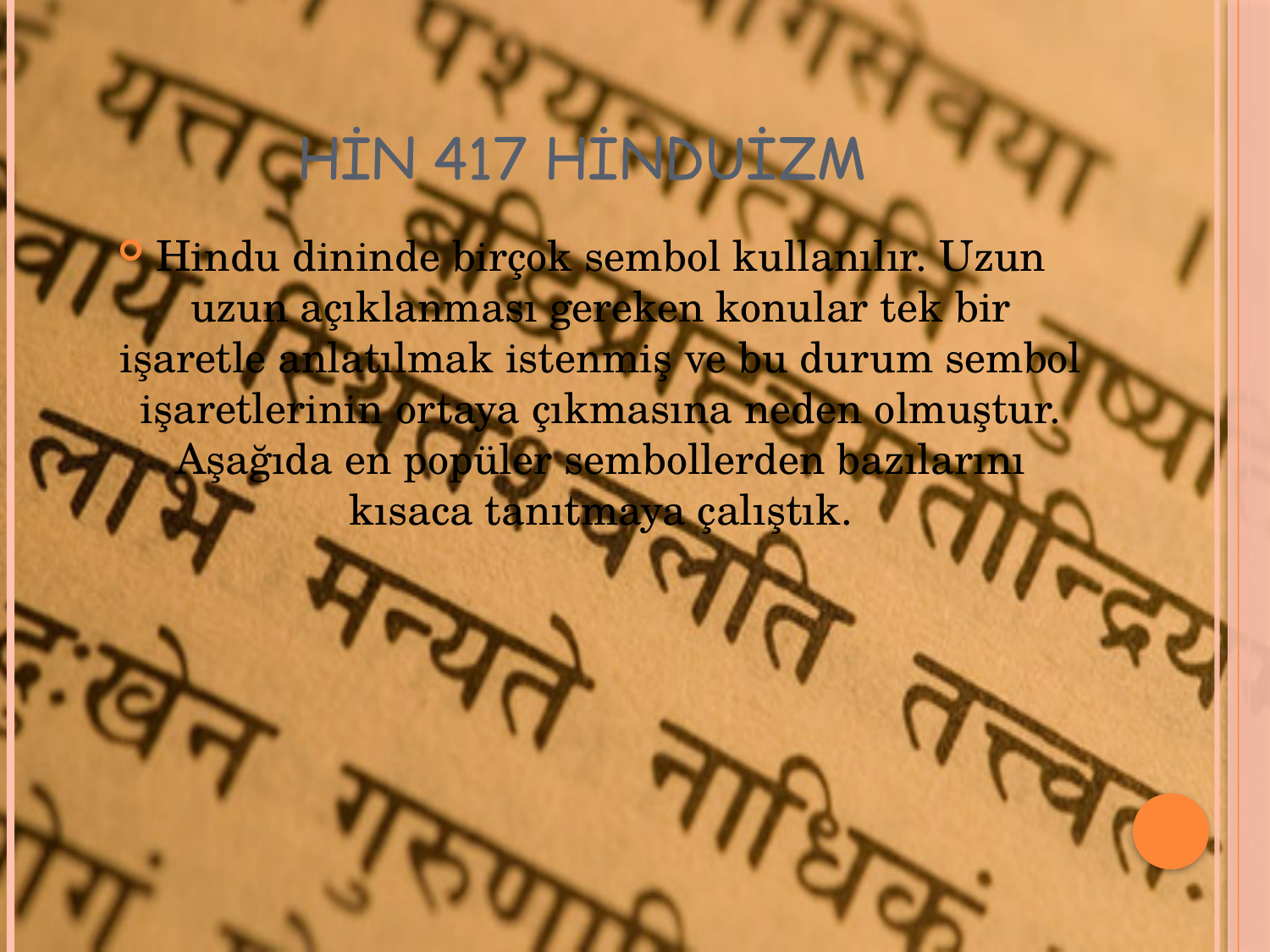

# HİN 417 HİNDUİZM
Hindu dininde birçok sembol kullanılır. Uzun uzun açıklanması gereken konular tek bir işaretle anlatılmak istenmiş ve bu durum sembol işaretlerinin ortaya çıkmasına neden olmuştur. Aşağıda en popüler sembollerden bazılarını kısaca tanıtmaya çalıştık.